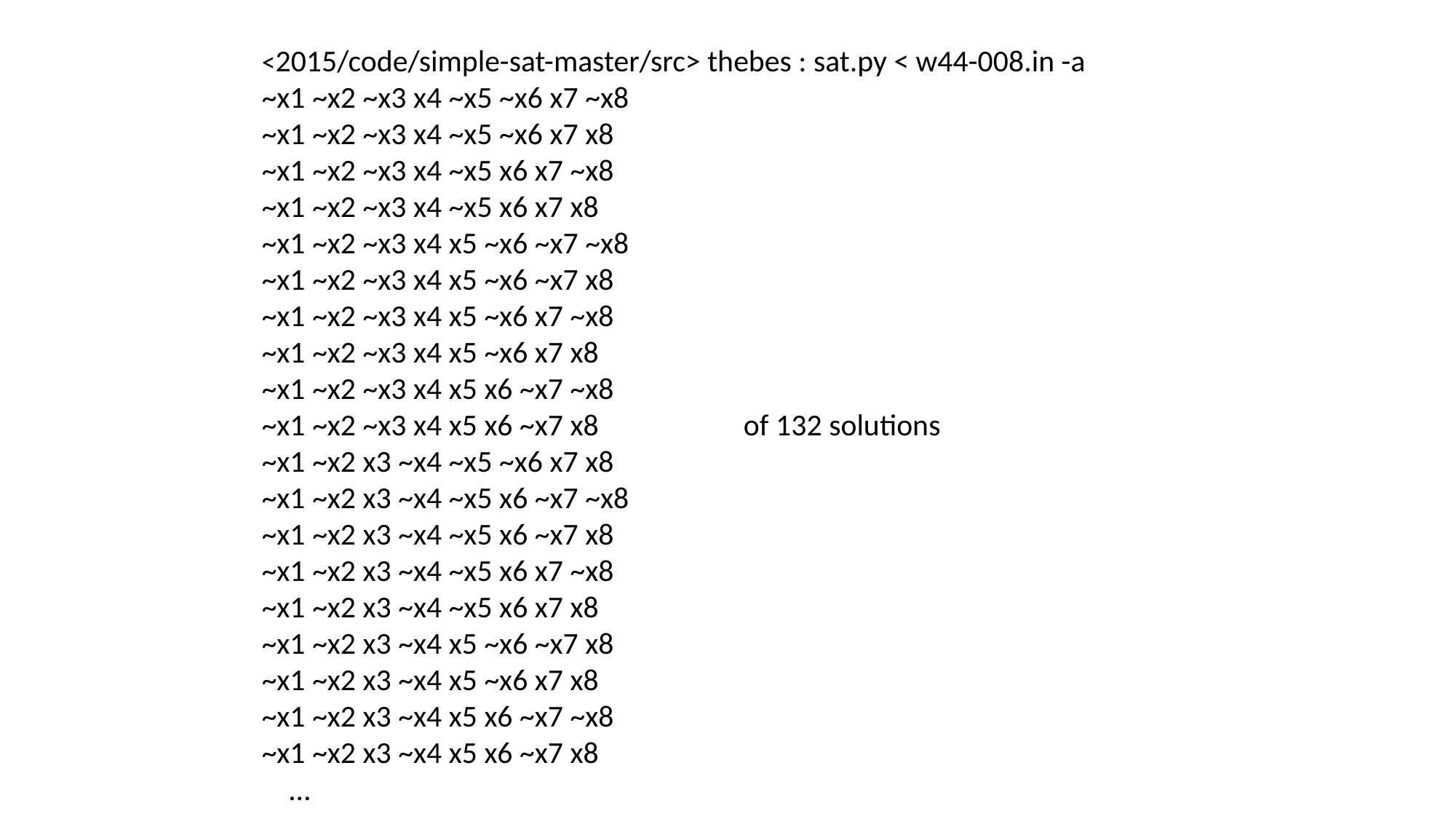

<2015/code/simple-sat-master/src> thebes : sat.py < w44-008.in -a
~x1 ~x2 ~x3 x4 ~x5 ~x6 x7 ~x8
~x1 ~x2 ~x3 x4 ~x5 ~x6 x7 x8
~x1 ~x2 ~x3 x4 ~x5 x6 x7 ~x8
~x1 ~x2 ~x3 x4 ~x5 x6 x7 x8
~x1 ~x2 ~x3 x4 x5 ~x6 ~x7 ~x8
~x1 ~x2 ~x3 x4 x5 ~x6 ~x7 x8
~x1 ~x2 ~x3 x4 x5 ~x6 x7 ~x8
~x1 ~x2 ~x3 x4 x5 ~x6 x7 x8
~x1 ~x2 ~x3 x4 x5 x6 ~x7 ~x8
~x1 ~x2 ~x3 x4 x5 x6 ~x7 x8                     of 132 solutions
~x1 ~x2 x3 ~x4 ~x5 ~x6 x7 x8
~x1 ~x2 x3 ~x4 ~x5 x6 ~x7 ~x8
~x1 ~x2 x3 ~x4 ~x5 x6 ~x7 x8
~x1 ~x2 x3 ~x4 ~x5 x6 x7 ~x8
~x1 ~x2 x3 ~x4 ~x5 x6 x7 x8
~x1 ~x2 x3 ~x4 x5 ~x6 ~x7 x8
~x1 ~x2 x3 ~x4 x5 ~x6 x7 x8
~x1 ~x2 x3 ~x4 x5 x6 ~x7 ~x8
~x1 ~x2 x3 ~x4 x5 x6 ~x7 x8
    …